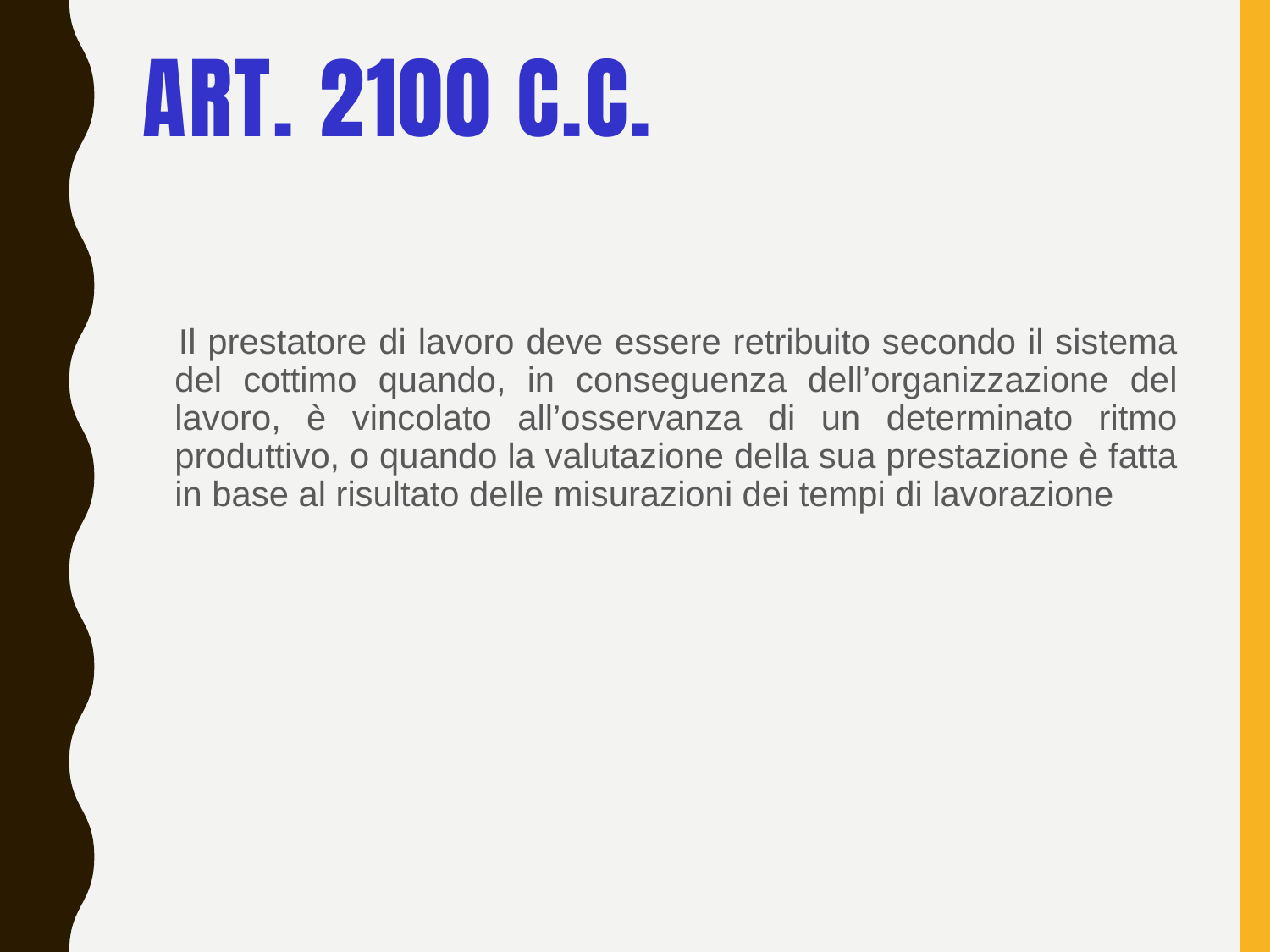

# Art. 2100 c.c.
   Il prestatore di lavoro deve essere retribuito secondo il sistema del cottimo quando, in conseguenza dell’organizzazione del lavoro, è vincolato all’osservanza di un determinato ritmo produttivo, o quando la valutazione della sua prestazione è fatta in base al risultato delle misurazioni dei tempi di lavorazione